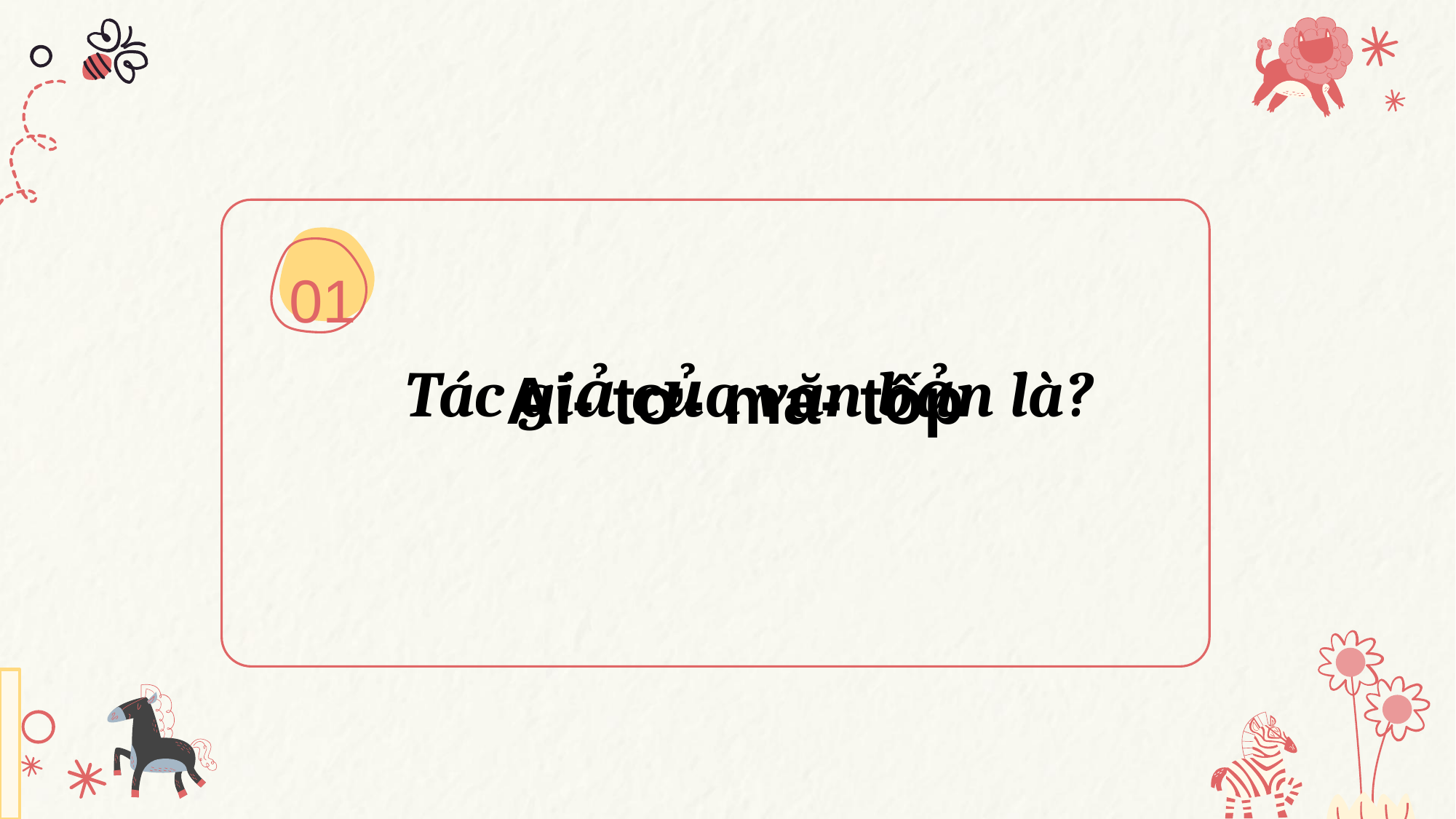

01
Tác giả của văn bản là?
Ai- tơ- ma- tốp